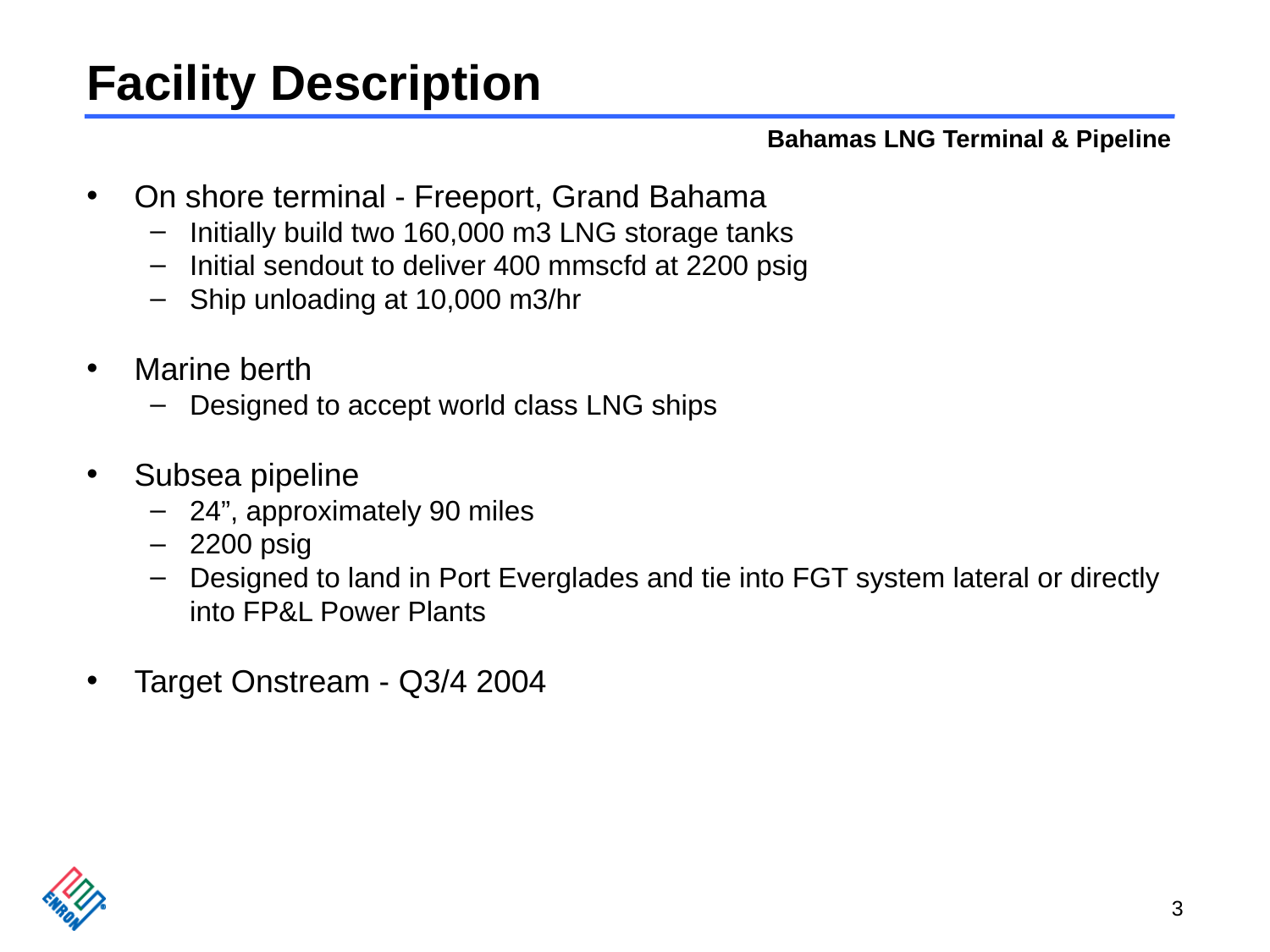

# Facility Description

On shore terminal - Freeport, Grand Bahama
Initially build two 160,000 m3 LNG storage tanks
Initial sendout to deliver 400 mmscfd at 2200 psig
Ship unloading at 10,000 m3/hr

Marine berth
Designed to accept world class LNG ships
Subsea pipeline
24”, approximately 90 miles
2200 psig
Designed to land in Port Everglades and tie into FGT system lateral or directly into FP&L Power Plants
Target Onstream - Q3/4 2004
3